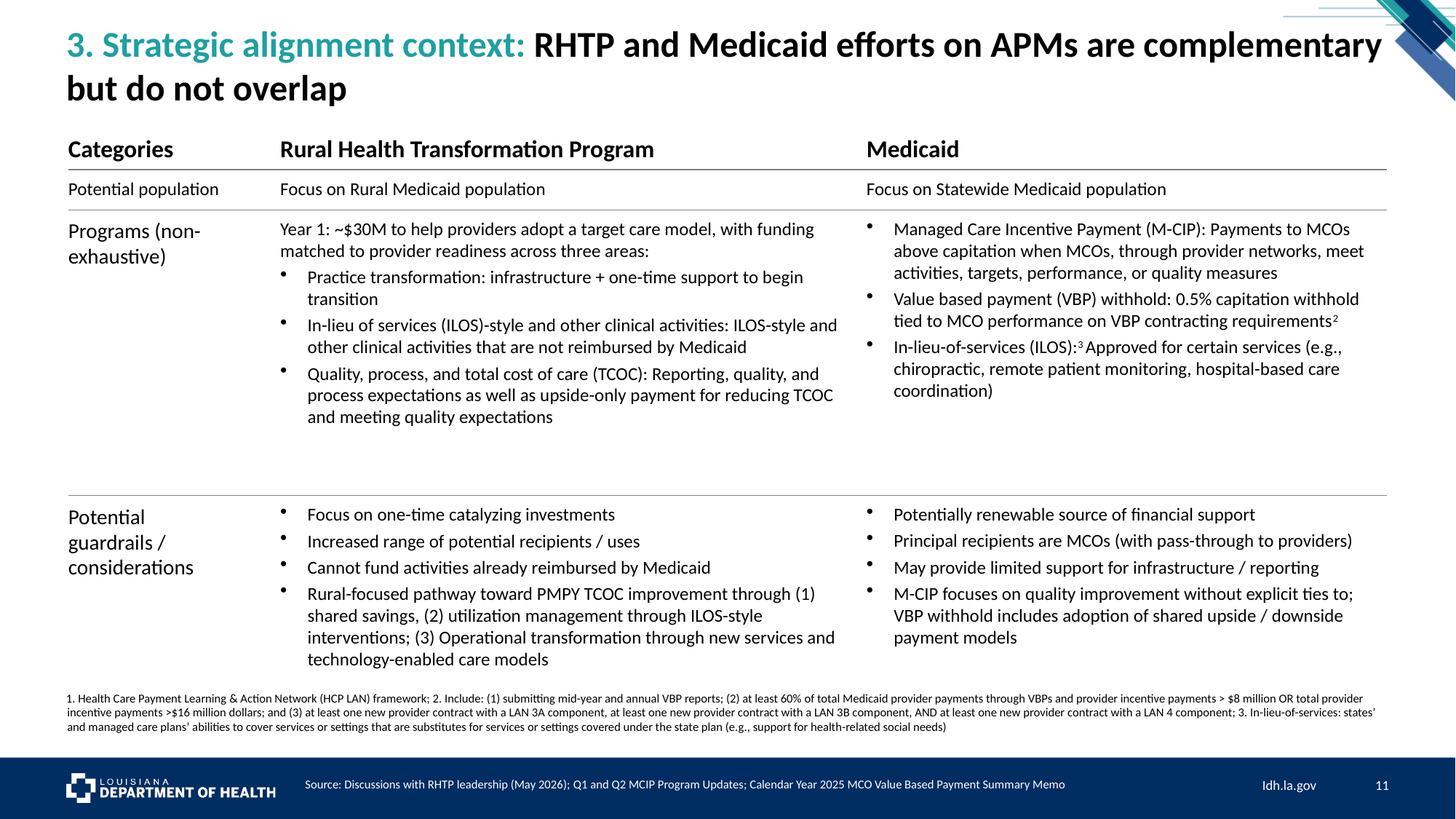

# 3. Strategic alignment context: RHTP and Medicaid efforts on APMs are complementary but do not overlap
Categories
Rural Health Transformation Program
Medicaid
Potential population
Focus on Rural Medicaid population
Focus on Statewide Medicaid population
Programs (non-exhaustive)
Year 1: ~$30M to help providers adopt a target care model, with funding matched to provider readiness across three areas:
Practice transformation: infrastructure + one-time support to begin transition
In-lieu of services (ILOS)-style and other clinical activities: ILOS-style and other clinical activities that are not reimbursed by Medicaid
Quality, process, and total cost of care (TCOC): Reporting, quality, and process expectations as well as upside-only payment for reducing TCOC and meeting quality expectations
Managed Care Incentive Payment (M-CIP): Payments to MCOs above capitation when MCOs, through provider networks, meet activities, targets, performance, or quality measures
Value based payment (VBP) withhold: 0.5% capitation withhold tied to MCO performance on VBP contracting requirements2
In-lieu-of-services (ILOS):3 Approved for certain services (e.g., chiropractic, remote patient monitoring, hospital-based care coordination)
Potential guardrails / considerations
Focus on one-time catalyzing investments
Increased range of potential recipients / uses
Cannot fund activities already reimbursed by Medicaid
Rural-focused pathway toward PMPY TCOC improvement through (1) shared savings, (2) utilization management through ILOS-style interventions; (3) Operational transformation through new services and technology-enabled care models
Potentially renewable source of financial support
Principal recipients are MCOs (with pass-through to providers)
May provide limited support for infrastructure / reporting
M-CIP focuses on quality improvement without explicit ties to; VBP withhold includes adoption of shared upside / downside payment models
1. Health Care Payment Learning & Action Network (HCP LAN) framework; 2. Include: (1) submitting mid-year and annual VBP reports; (2) at least 60% of total Medicaid provider payments through VBPs and provider incentive payments > $8 million OR total provider incentive payments >$16 million dollars; and (3) at least one new provider contract with a LAN 3A component, at least one new provider contract with a LAN 3B component, AND at least one new provider contract with a LAN 4 component; 3. In-lieu-of-services: states’ and managed care plans’ abilities to cover services or settings that are substitutes for services or settings covered under the state plan (e.g., support for health-related social needs)
Source: Discussions with RHTP leadership (May 2026); Q1 and Q2 MCIP Program Updates; Calendar Year 2025 MCO Value Based Payment Summary Memo